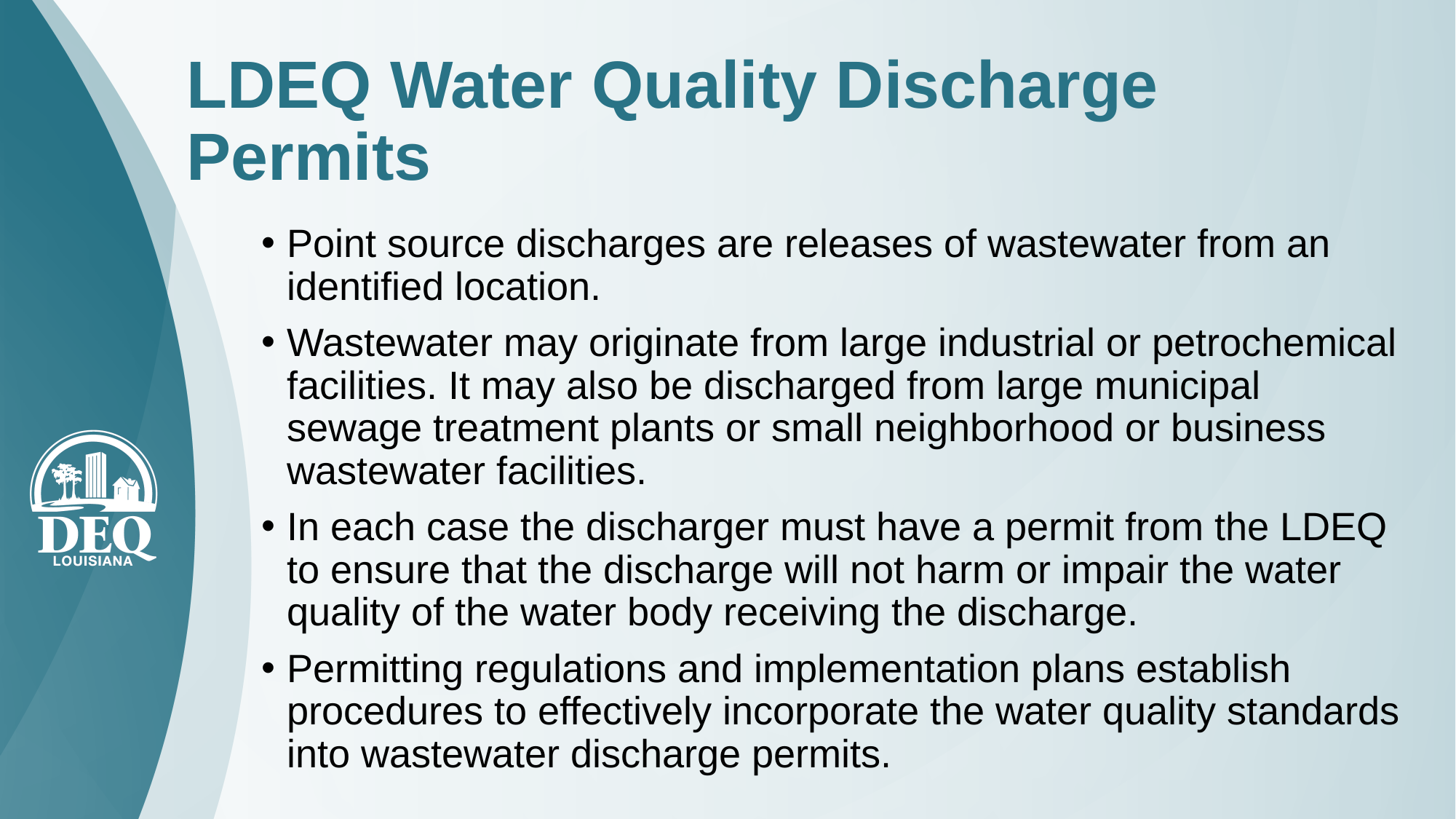

# LDEQ Water Quality Discharge Permits
Point source discharges are releases of wastewater from an identified location.
Wastewater may originate from large industrial or petrochemical facilities. It may also be discharged from large municipal sewage treatment plants or small neighborhood or business wastewater facilities.
In each case the discharger must have a permit from the LDEQ to ensure that the discharge will not harm or impair the water quality of the water body receiving the discharge.
Permitting regulations and implementation plans establish procedures to effectively incorporate the water quality standards into wastewater discharge permits.